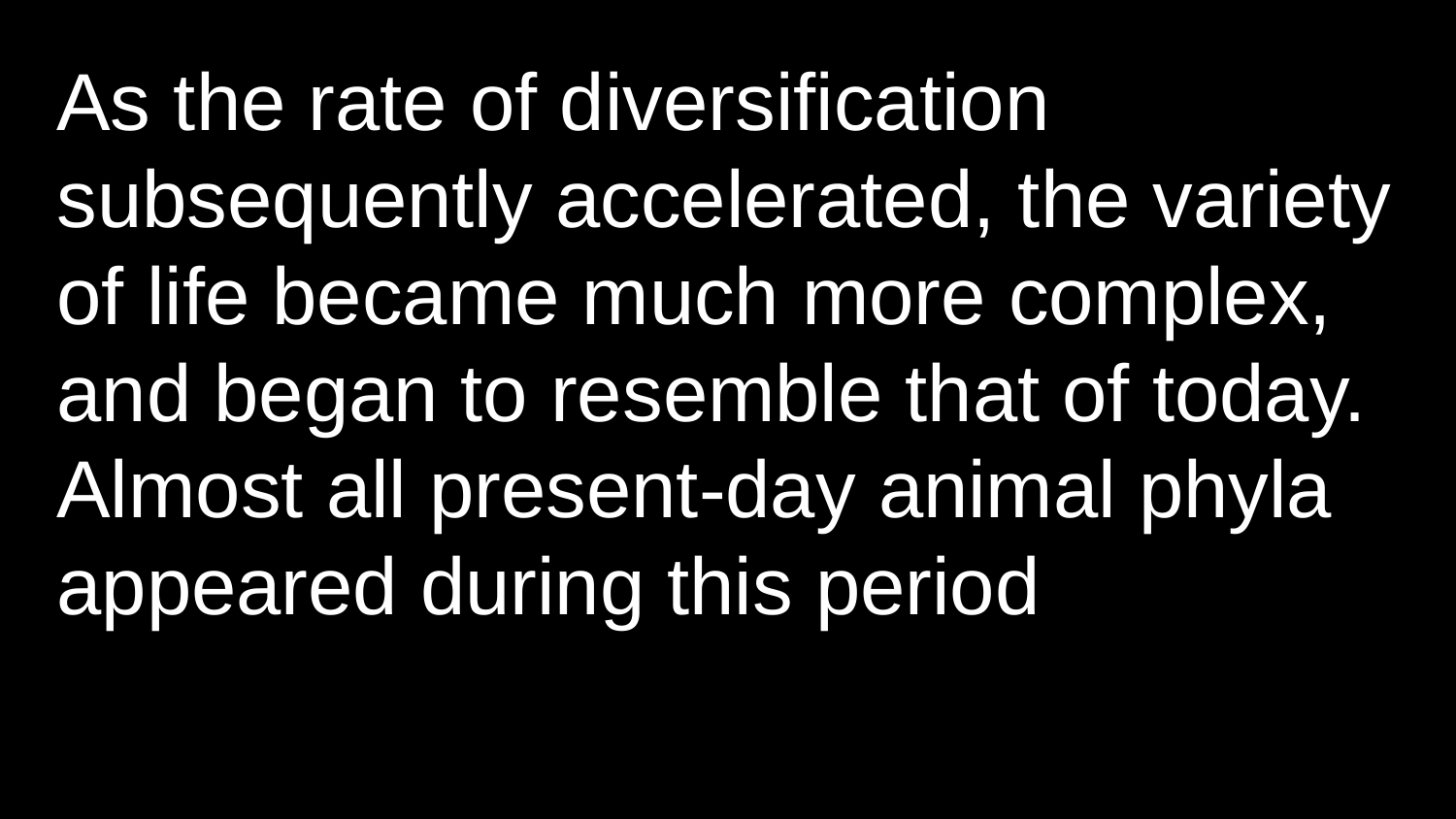

As the rate of diversification subsequently accelerated, the variety of life became much more complex, and began to resemble that of today. Almost all present-day animal phyla appeared during this period